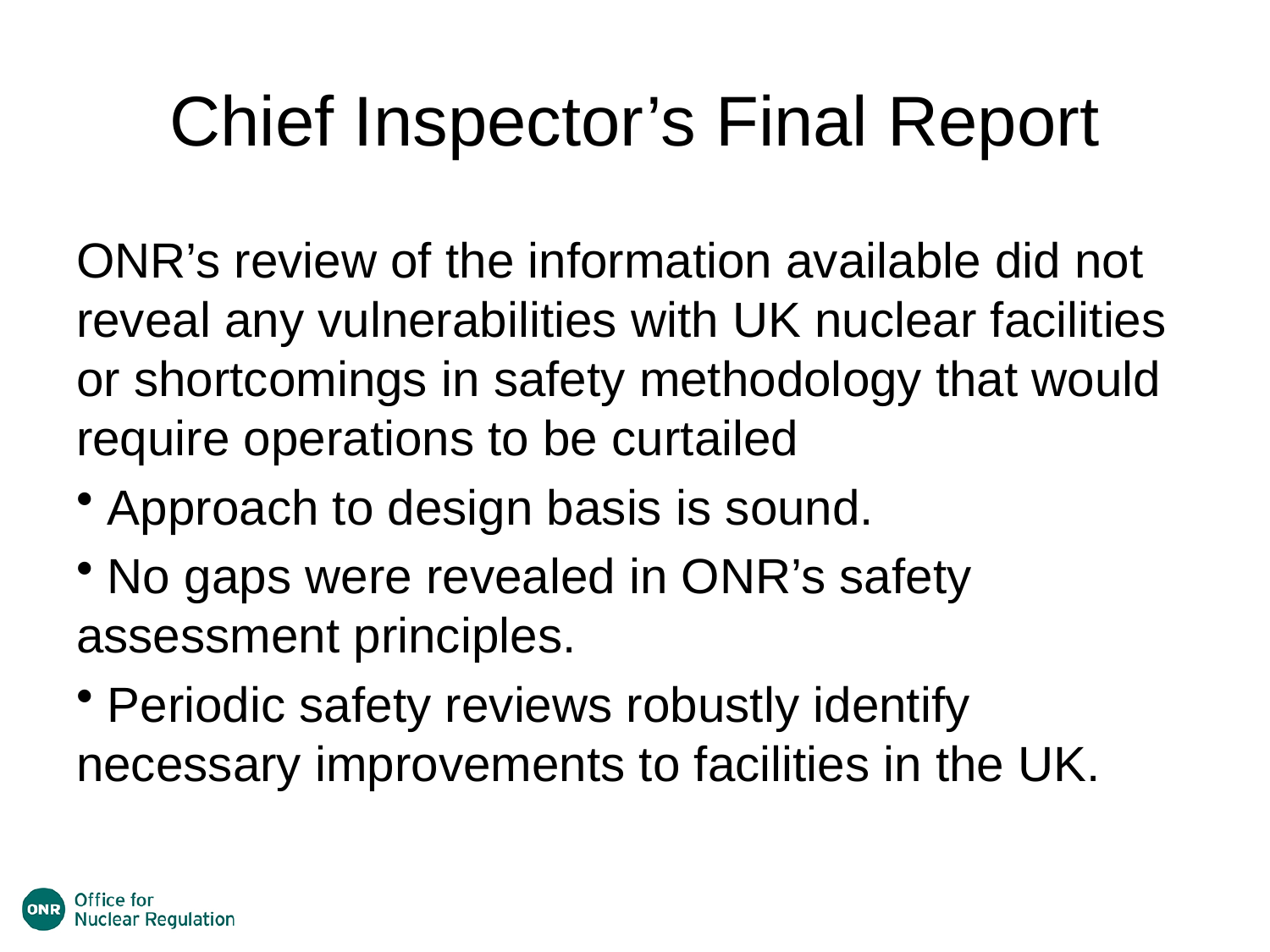

# Chief Inspector’s Final Report
ONR’s review of the information available did not reveal any vulnerabilities with UK nuclear facilities or shortcomings in safety methodology that would require operations to be curtailed
 Approach to design basis is sound.
 No gaps were revealed in ONR’s safety assessment principles.
 Periodic safety reviews robustly identify necessary improvements to facilities in the UK.